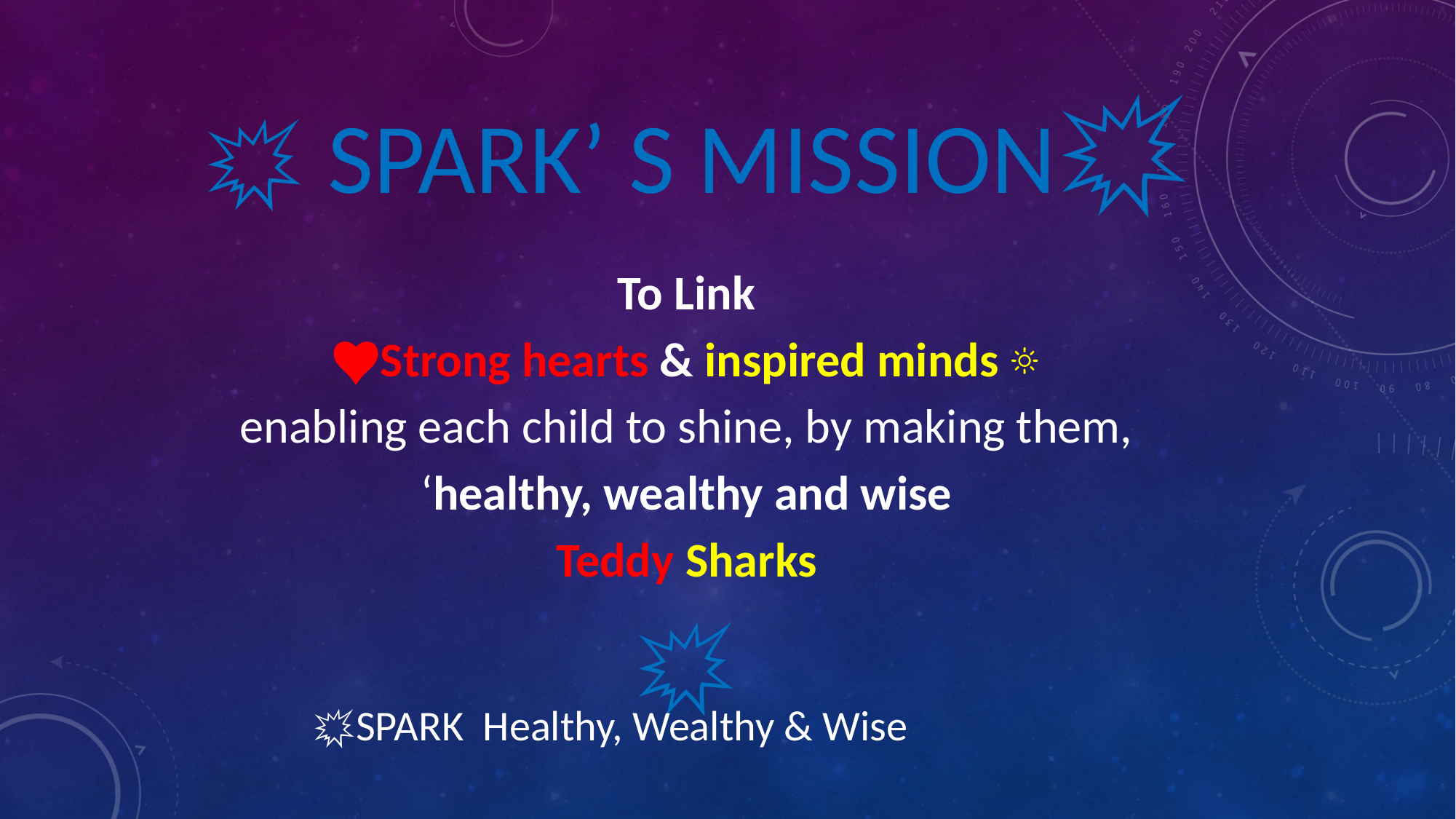

# 💥 SPARK’ s Mission💥
To Link
♥️Strong hearts & inspired minds 🔆
enabling each child to shine, by making them,
‘healthy, wealthy and wise
Teddy Sharks
💥

💥SPARK  Healthy, Wealthy & Wise